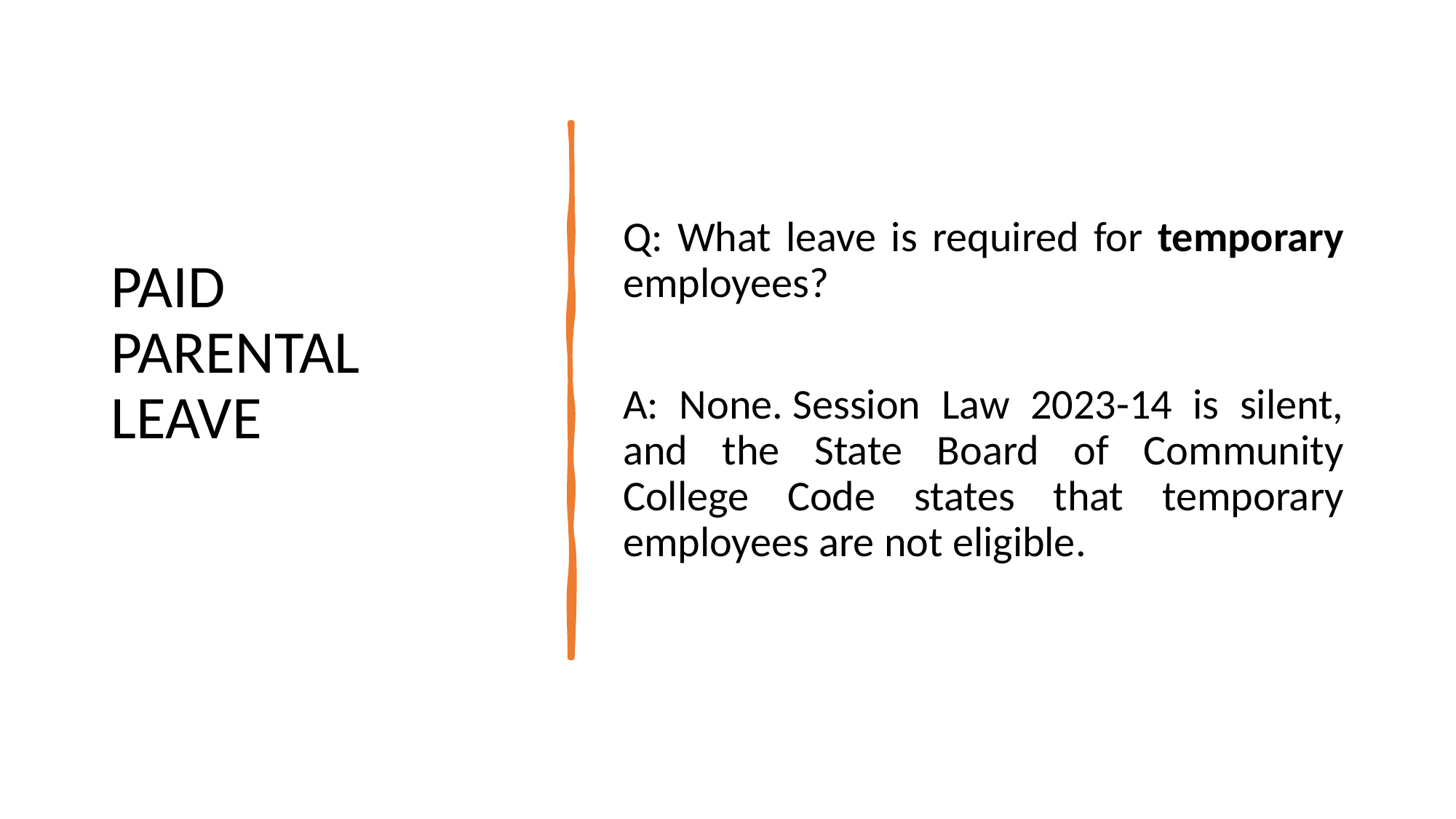

# PAID PARENTAL LEAVE
Q: What leave is required for temporary employees?

A: None. Session Law 2023-14 is silent, and the State Board of Community College Code states that temporary employees are not eligible.